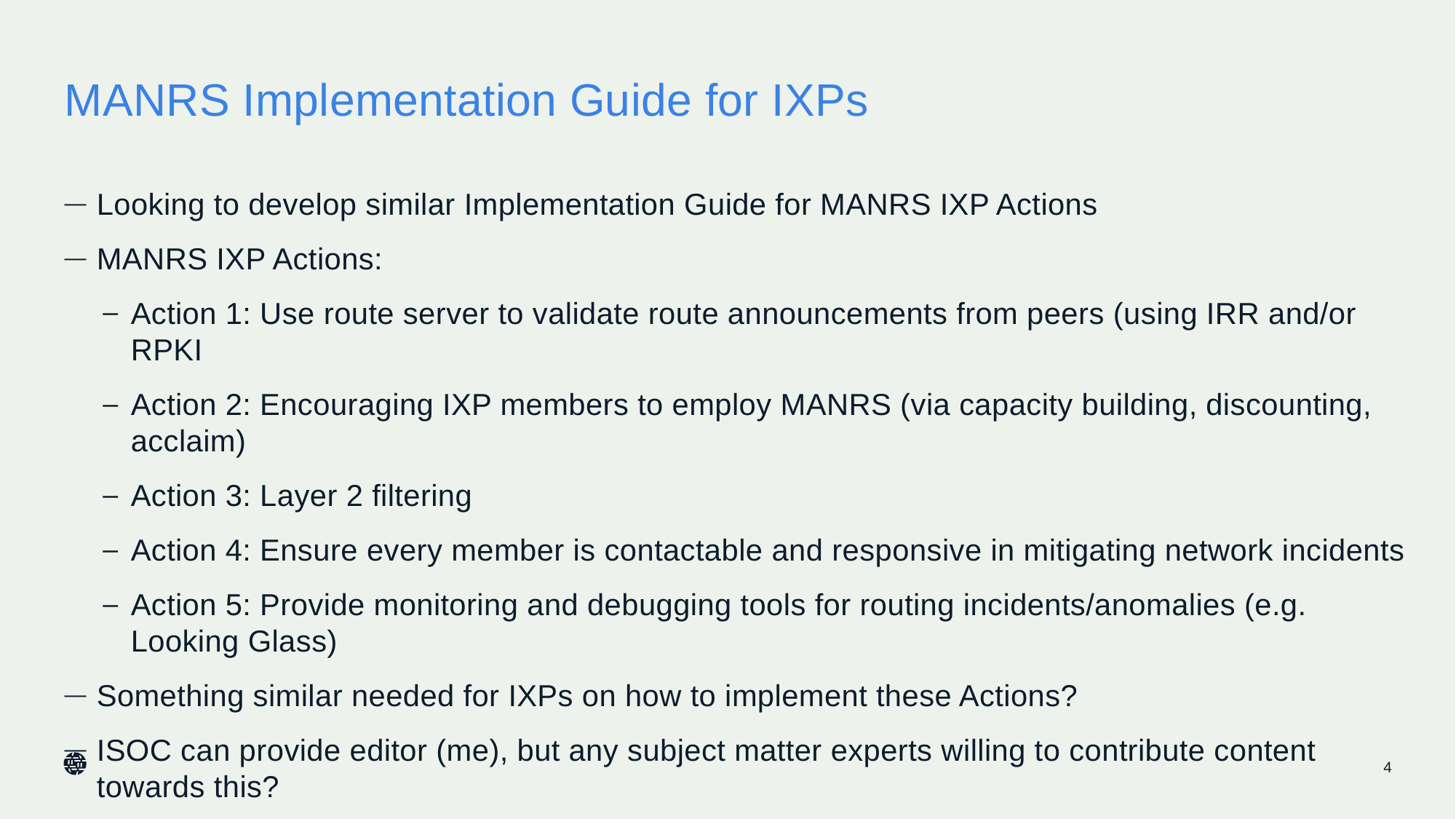

# MANRS Implementation Guide for IXPs
Looking to develop similar Implementation Guide for MANRS IXP Actions
MANRS IXP Actions:
Action 1: Use route server to validate route announcements from peers (using IRR and/or RPKI
Action 2: Encouraging IXP members to employ MANRS (via capacity building, discounting, acclaim)
Action 3: Layer 2 filtering
Action 4: Ensure every member is contactable and responsive in mitigating network incidents
Action 5: Provide monitoring and debugging tools for routing incidents/anomalies (e.g. Looking Glass)
Something similar needed for IXPs on how to implement these Actions?
ISOC can provide editor (me), but any subject matter experts willing to contribute content towards this?
Can also be submitted as RIPE Document

4